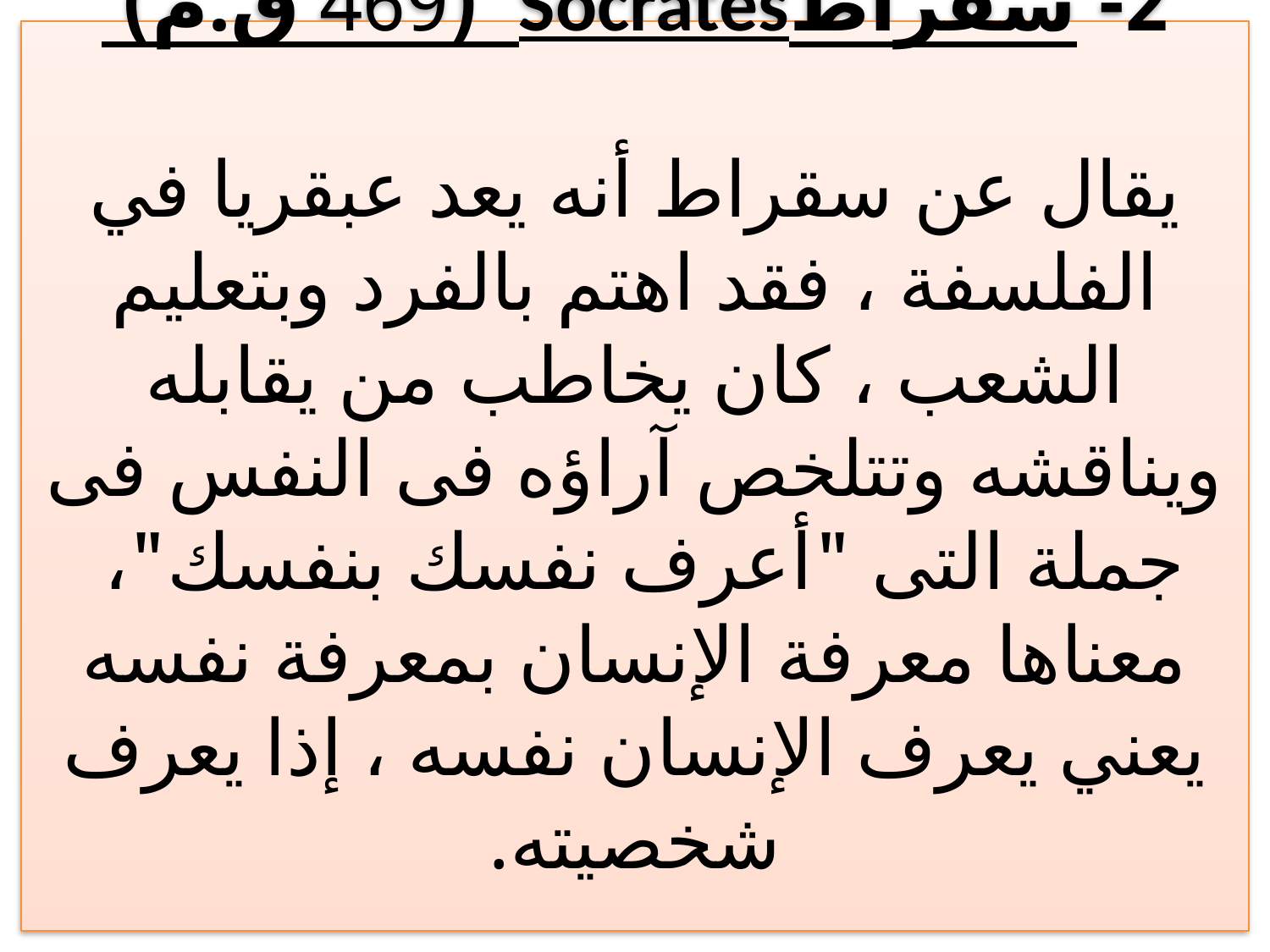

# 2- سقراطSocrates  (469 ق.م) يقال عن سقراط أنه يعد عبقريا في الفلسفة ، فقد اهتم بالفرد وبتعليم الشعب ، كان يخاطب من يقابله ويناقشه وتتلخص آراؤه فى النفس فى جملة التى "أعرف نفسك بنفسك"،  معناها معرفة الإنسان بمعرفة نفسه يعني يعرف الإنسان نفسه ، إذا يعرف شخصيته.